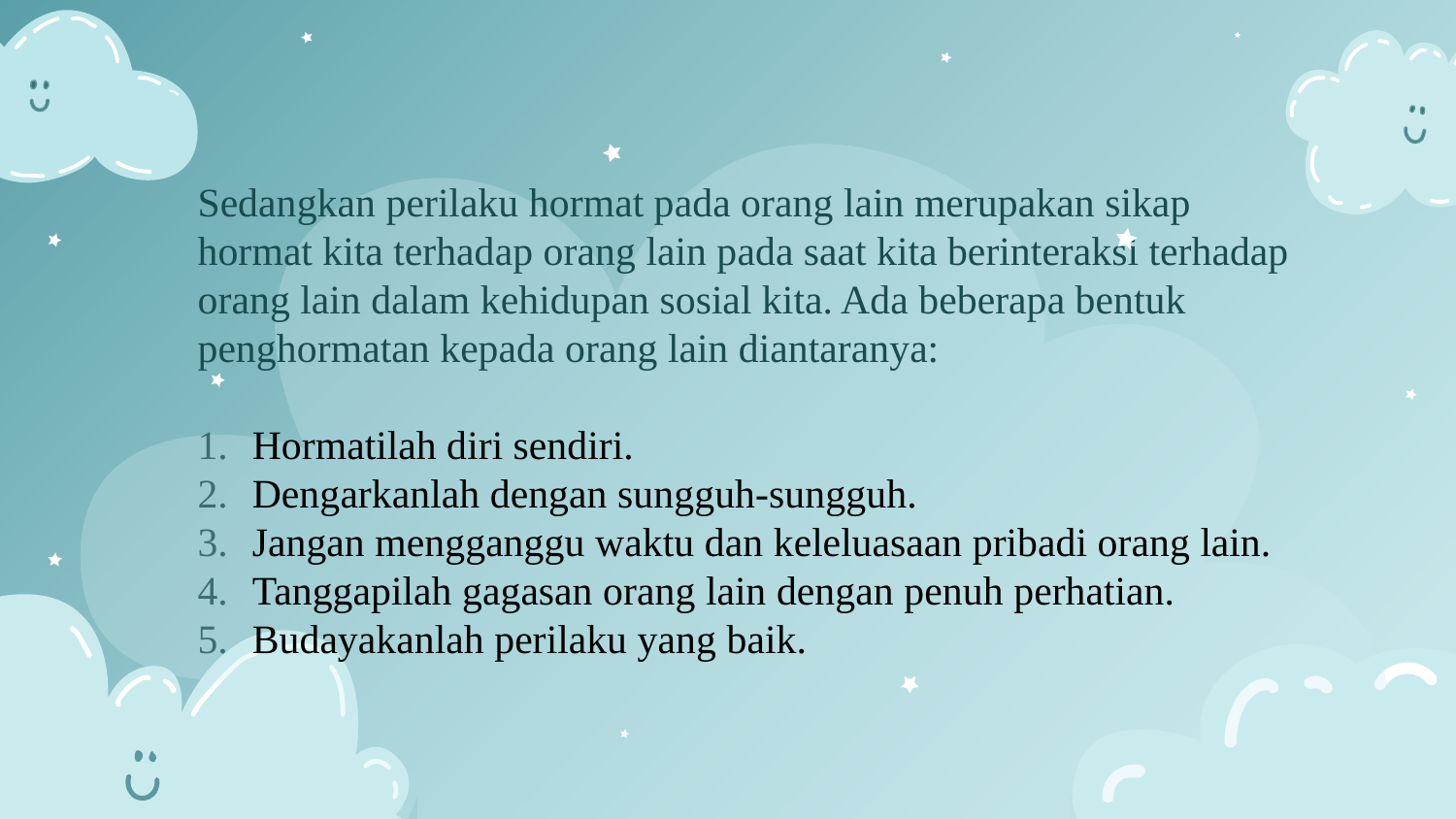

Sedangkan perilaku hormat pada orang lain merupakan sikap hormat kita terhadap orang lain pada saat kita berinteraksi terhadap orang lain dalam kehidupan sosial kita. Ada beberapa bentuk penghormatan kepada orang lain diantaranya:

Hormatilah diri sendiri.
Dengarkanlah dengan sungguh-sungguh.
Jangan mengganggu waktu dan keleluasaan pribadi orang lain.
Tanggapilah gagasan orang lain dengan penuh perhatian.
Budayakanlah perilaku yang baik.